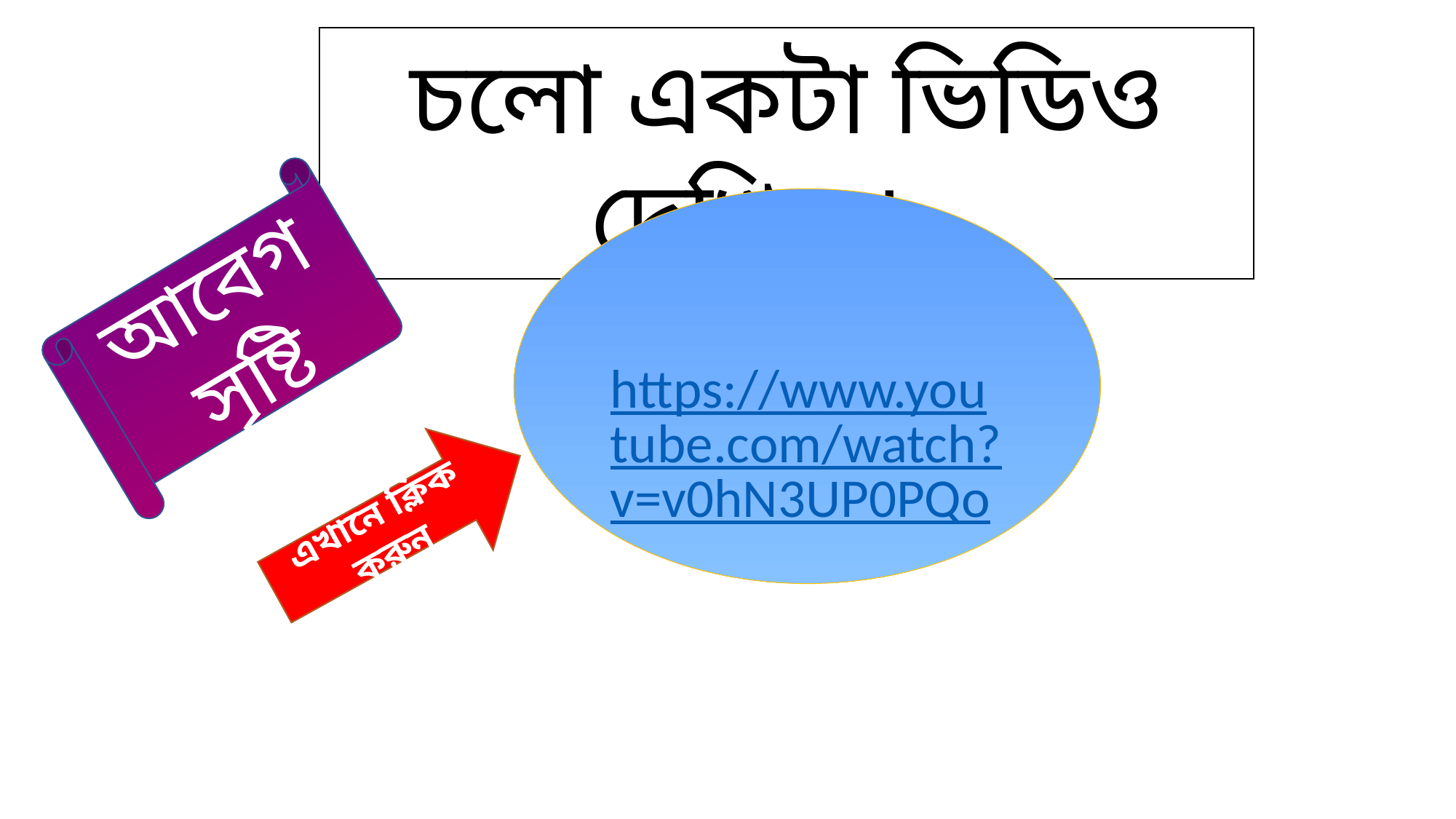

চলো একটা ভিডিও দেখি...।
https://www.youtube.com/watch?v=v0hN3UP0PQo
আবেগ সৃষ্টি
এখানে ক্লিক করুন